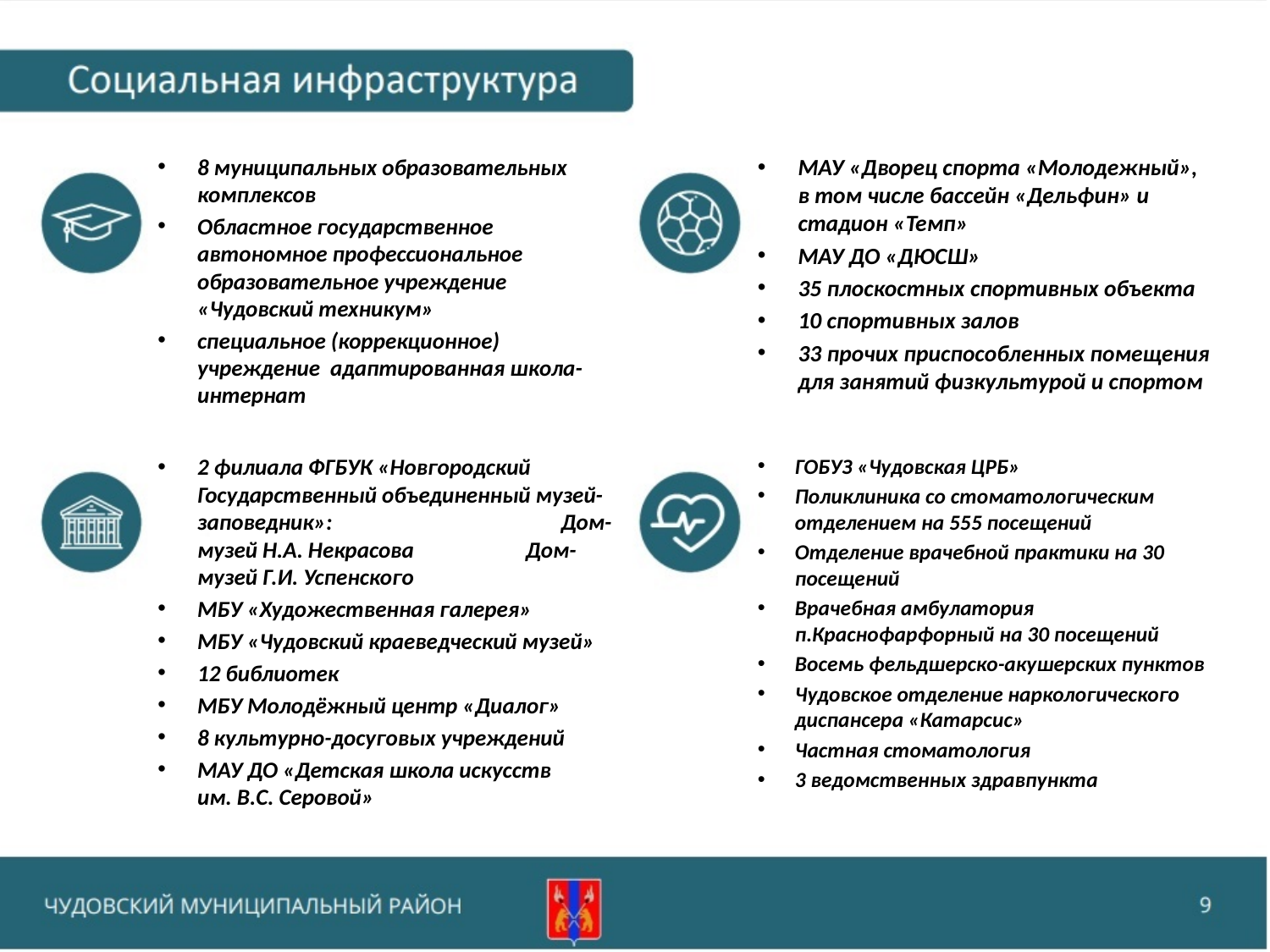

8 муниципальных образовательных комплексов
Областное государственное автономное профессиональное образовательное учреждение «Чудовский техникум»
специальное (коррекционное) учреждение  адаптированная школа-интернат

МАУ «Дворец спорта «Молодежный», в том числе бассейн «Дельфин» и стадион «Темп»
МАУ ДО «ДЮСШ»
35 плоскостных спортивных объекта
10 спортивных залов
33 прочих приспособленных помещения для занятий физкультурой и спортом
2 филиала ФГБУК «Новгородский Государственный объединенный музей-заповедник»:                                             Дом-музей Н.А. Некрасова                      Дом-музей Г.И. Успенского
МБУ «Художественная галерея»
МБУ «Чудовский краеведческий музей»
12 библиотек
МБУ Молодёжный центр «Диалог»
8 культурно-досуговых учреждений
МАУ ДО «Детская школа искусств           им. В.С. Серовой»
ГОБУЗ «Чудовская ЦРБ»
Поликлиника со стоматологическим отделением на 555 посещений
Отделение врачебной практики на 30 посещений
Врачебная амбулатория п.Краснофарфорный на 30 посещений
Восемь фельдшерско-акушерских пунктов
Чудовское отделение наркологического диспансера «Катарсис»
Частная стоматология
3 ведомственных здравпункта